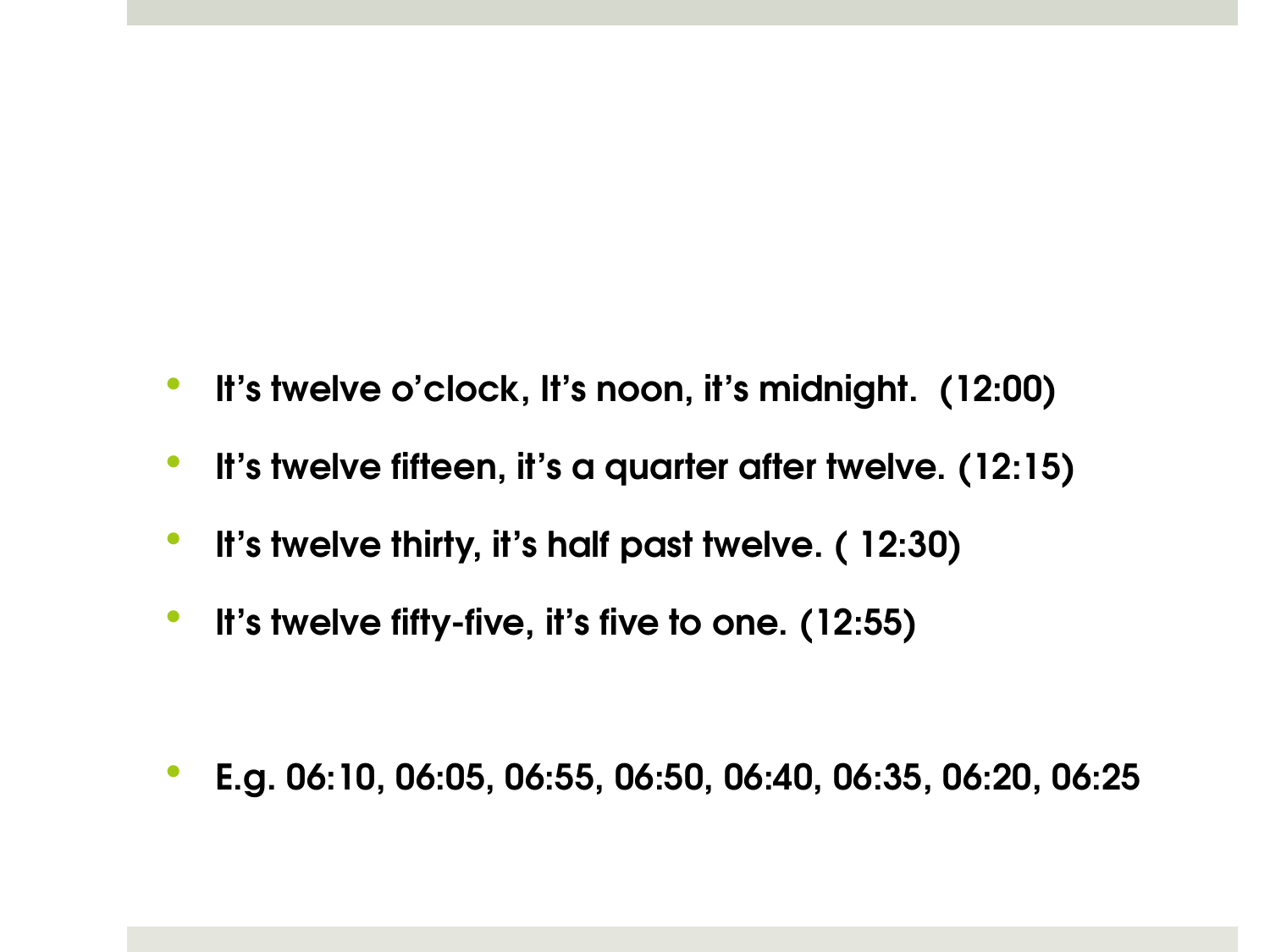

#
It’s twelve o’clock, It’s noon, it’s midnight.  (12:00)
It’s twelve fifteen, it’s a quarter after twelve. (12:15)
It’s twelve thirty, it’s half past twelve. ( 12:30)
It’s twelve fifty-five, it’s five to one. (12:55)

E.g. 06:10, 06:05, 06:55, 06:50, 06:40, 06:35, 06:20, 06:25